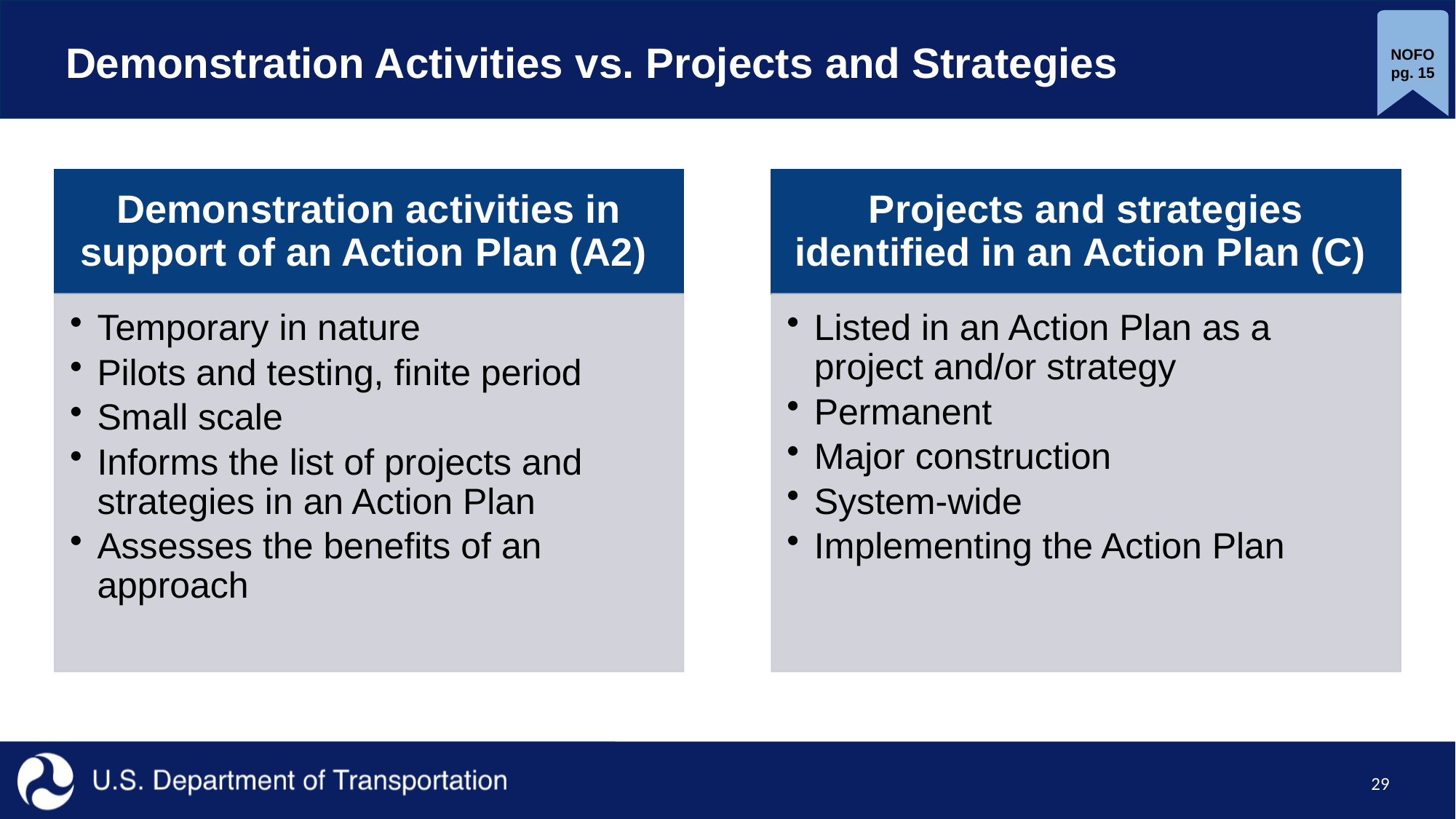

# Demonstration Activities vs. Projects and Strategies
NOFO pg. 15
Demonstration activities in support of an Action Plan (A2)
Temporary in nature
Pilots and testing, finite period
Small scale
Informs the list of projects and strategies in an Action Plan
Assesses the benefits of an approach
Projects and strategies identified in an Action Plan (C)
Listed in an Action Plan as a project and/or strategy
Permanent
Major construction
System-wide
Implementing the Action Plan